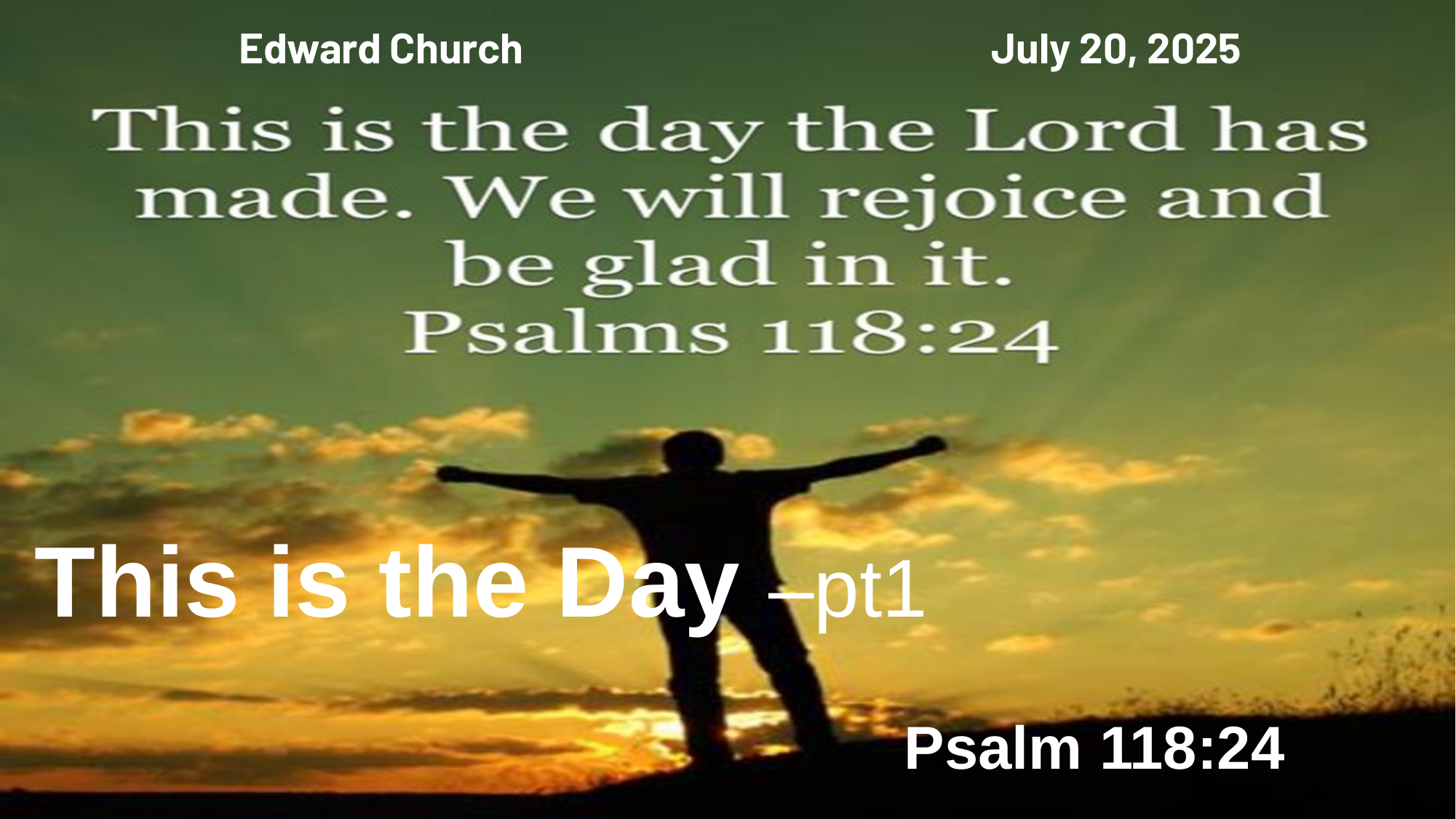

Edward Church
July 20, 2025
# This is the Day –pt1
Psalm 118:24